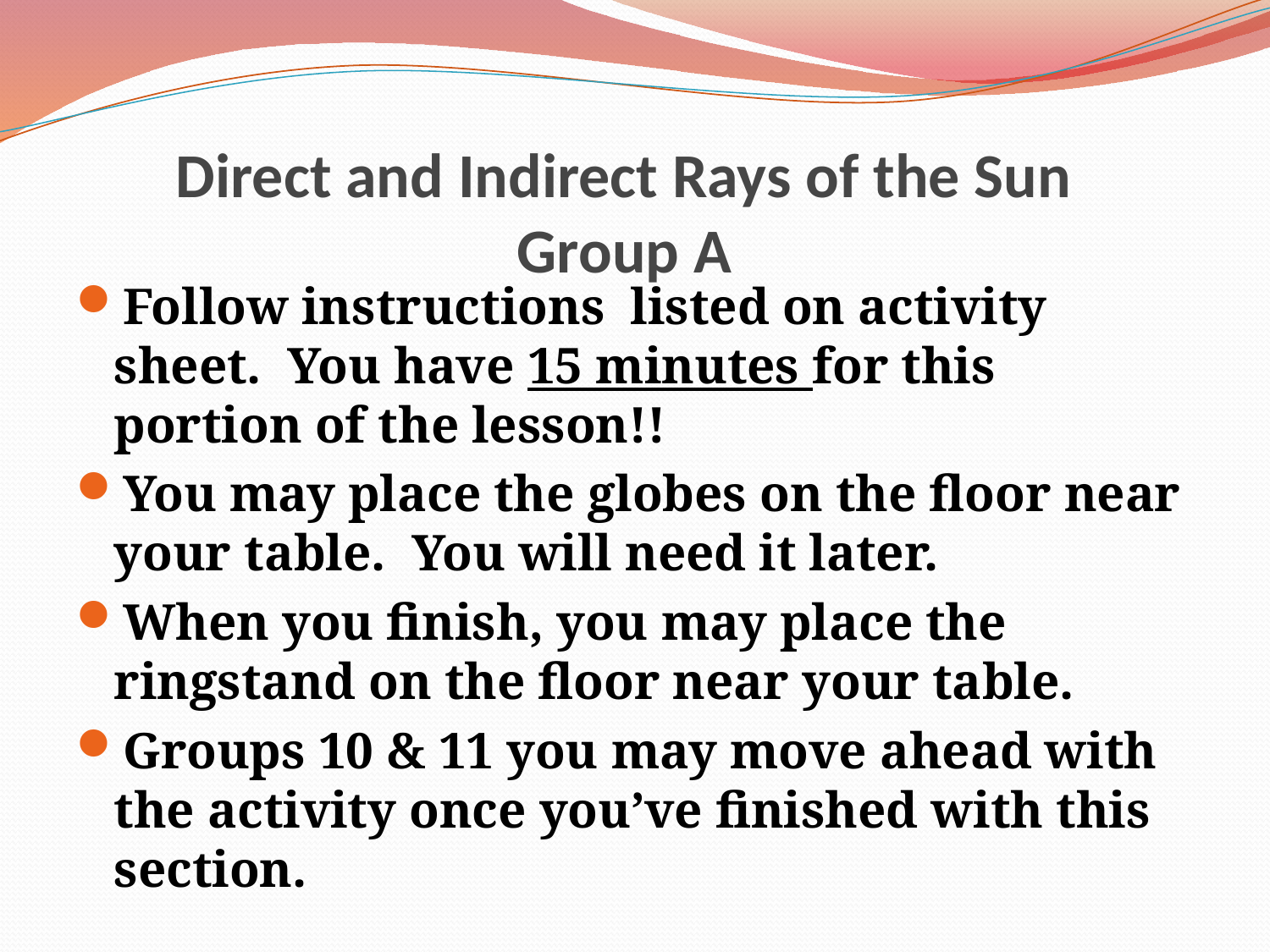

# Direct and Indirect Rays of the Sun Group A
Follow instructions  listed on activity sheet.  You have 15 minutes for this portion of the lesson!!
You may place the globes on the floor near your table.  You will need it later.
When you finish, you may place the ringstand on the floor near your table.
Groups 10 & 11 you may move ahead with the activity once you’ve finished with this section.